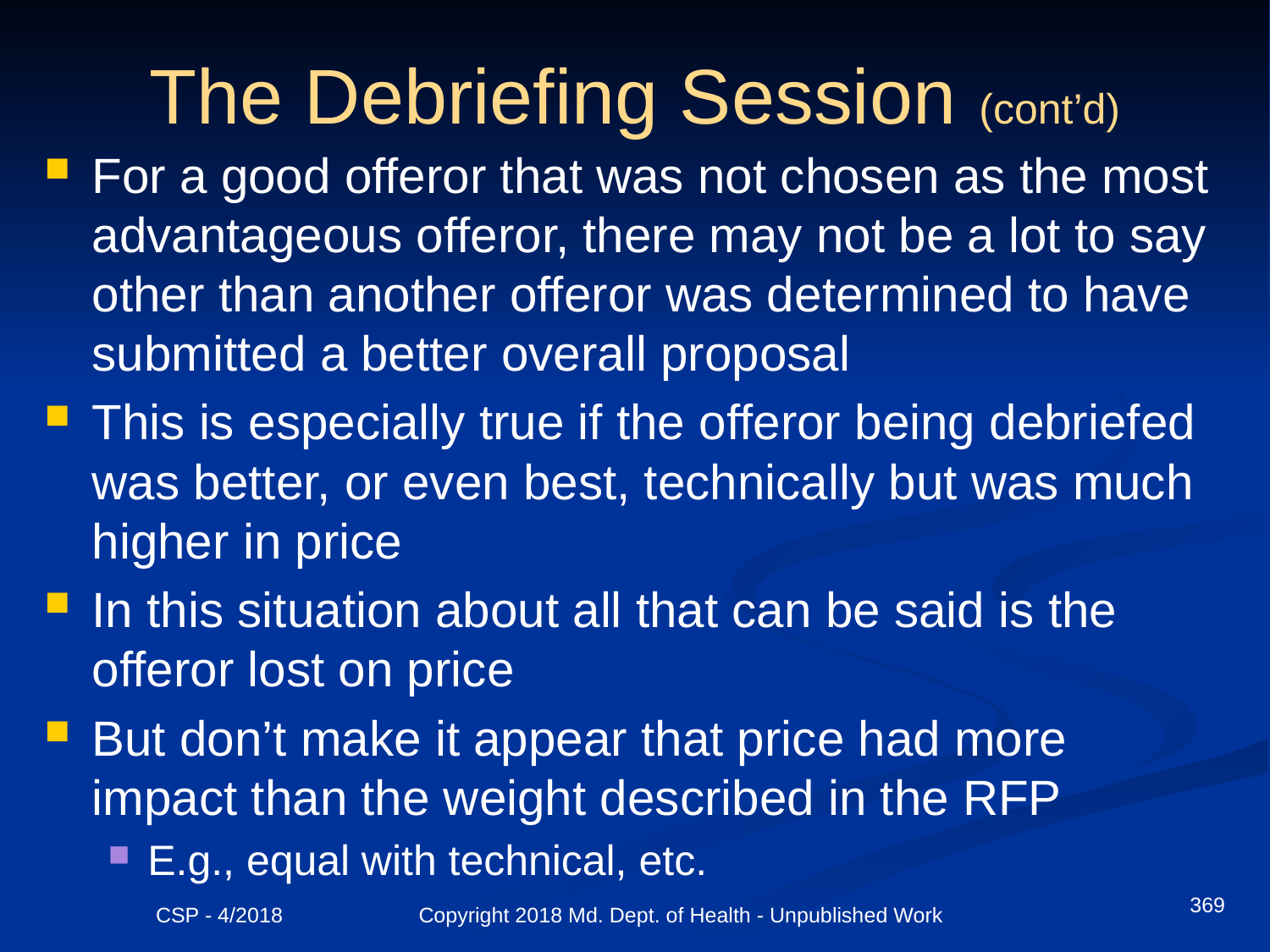

# The Debriefing Session (cont’d)
For a good offeror that was not chosen as the most advantageous offeror, there may not be a lot to say other than another offeror was determined to have submitted a better overall proposal
This is especially true if the offeror being debriefed was better, or even best, technically but was much higher in price
In this situation about all that can be said is the offeror lost on price
But don’t make it appear that price had more impact than the weight described in the RFP
E.g., equal with technical, etc.

369
CSP - 4/2018                       Copyright 2018 Md. Dept. of Health - Unpublished Work